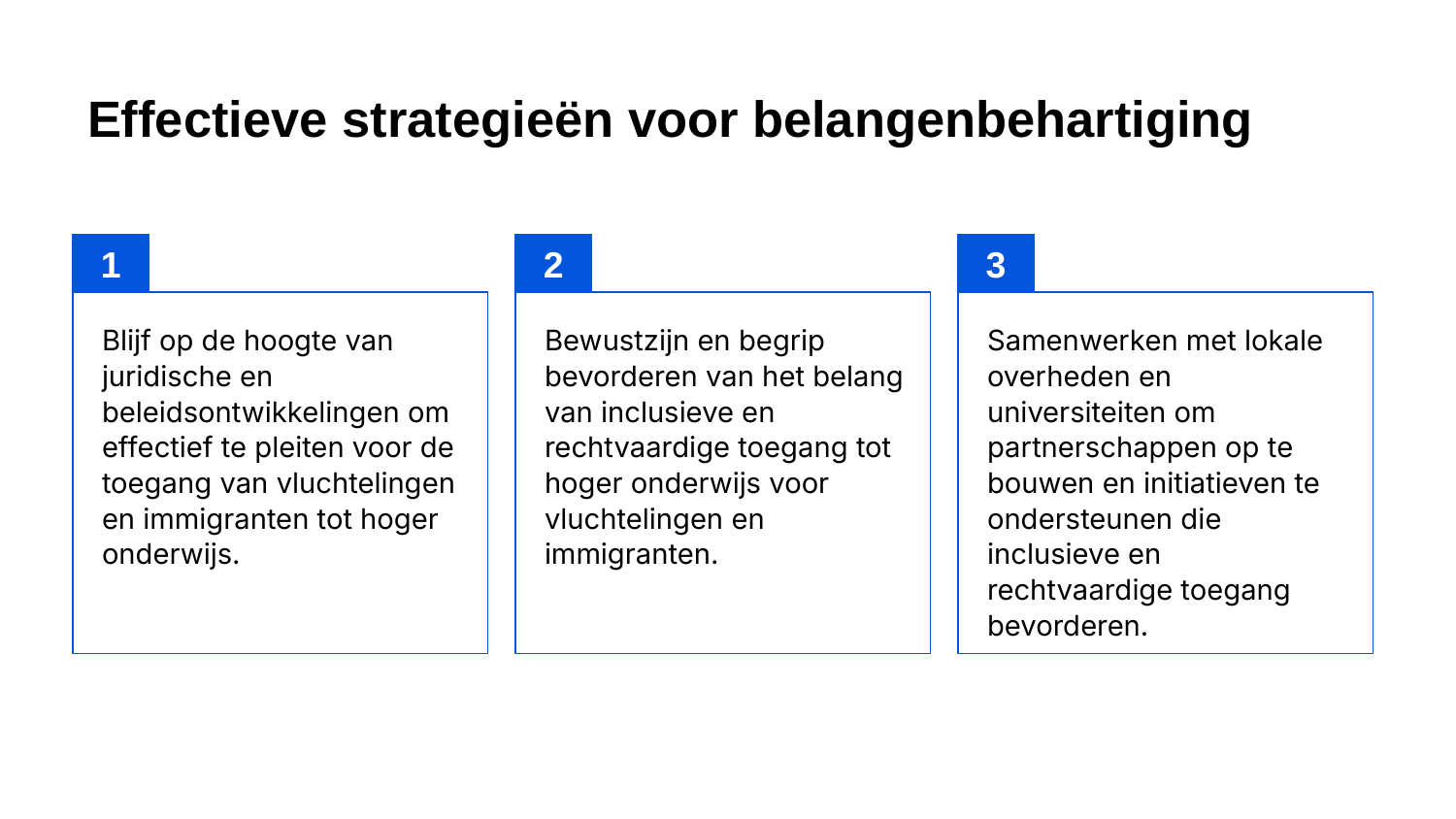

# Effectieve strategieën voor belangenbehartiging
1
2
3
Blijf op de hoogte van juridische en beleidsontwikkelingen om effectief te pleiten voor de toegang van vluchtelingen en immigranten tot hoger onderwijs.
Bewustzijn en begrip bevorderen van het belang van inclusieve en rechtvaardige toegang tot hoger onderwijs voor vluchtelingen en immigranten.
Samenwerken met lokale overheden en universiteiten om partnerschappen op te bouwen en initiatieven te ondersteunen die inclusieve en rechtvaardige toegang bevorderen.